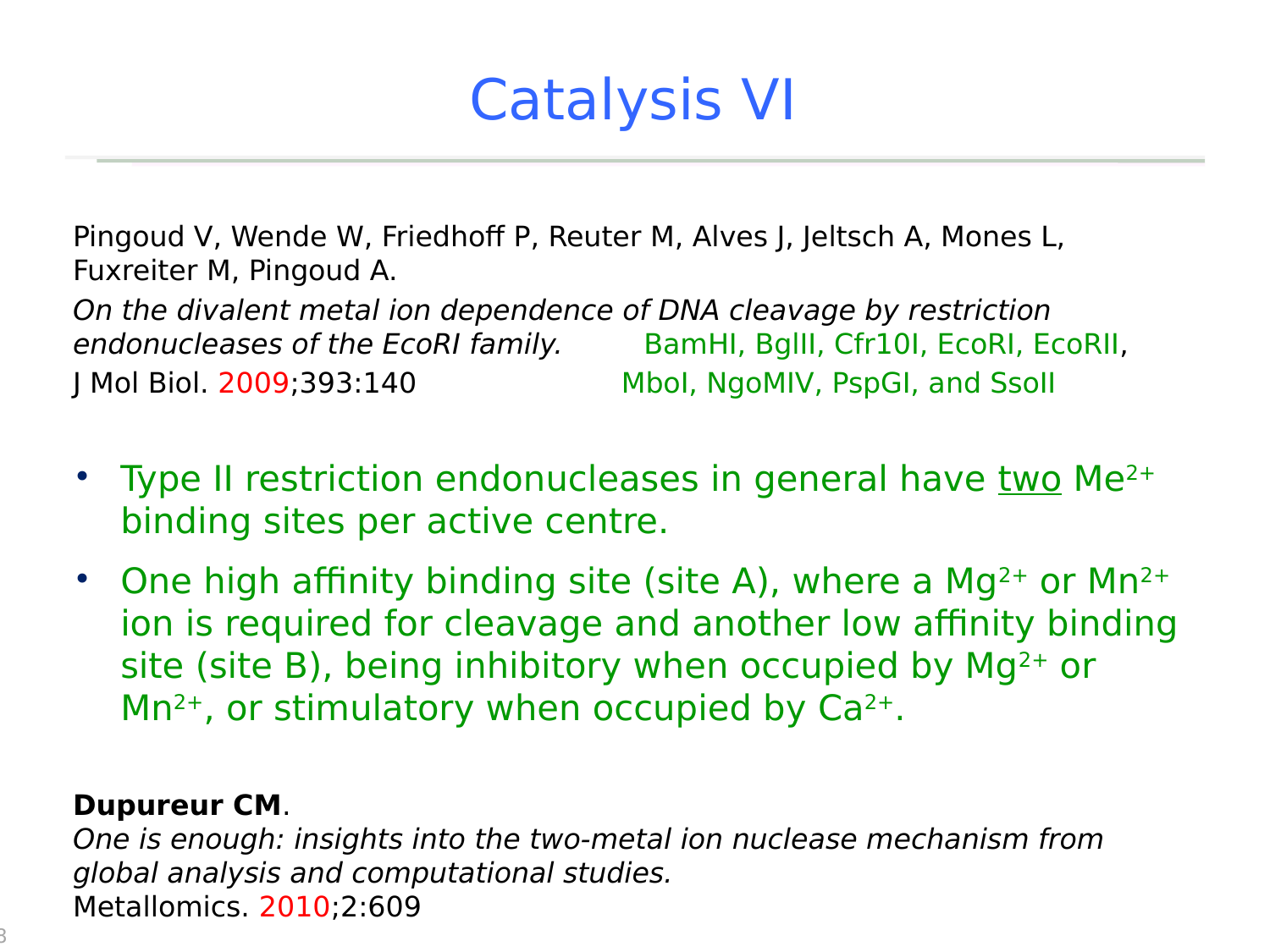

# Catalysis VI
Pingoud V, Wende W, Friedhoff P, Reuter M, Alves J, Jeltsch A, Mones L, Fuxreiter M, Pingoud A.
On the divalent metal ion dependence of DNA cleavage by restriction endonucleases of the EcoRI family.         BamHI, BglII, Cfr10I, EcoRI, EcoRII,
J Mol Biol. 2009;393:140                       MboI, NgoMIV, PspGI, and SsoII

Type II restriction endonucleases in general have two Me2+ binding sites per active centre.
One high affinity binding site (site A), where a Mg2+ or Mn2+ ion is required for cleavage and another low affinity binding site (site B), being inhibitory when occupied by Mg2+ or Mn2+, or stimulatory when occupied by Ca2+.

Dupureur CM.
One is enough: insights into the two-metal ion nuclease mechanism from global analysis and computational studies.
Metallomics. 2010;2:609